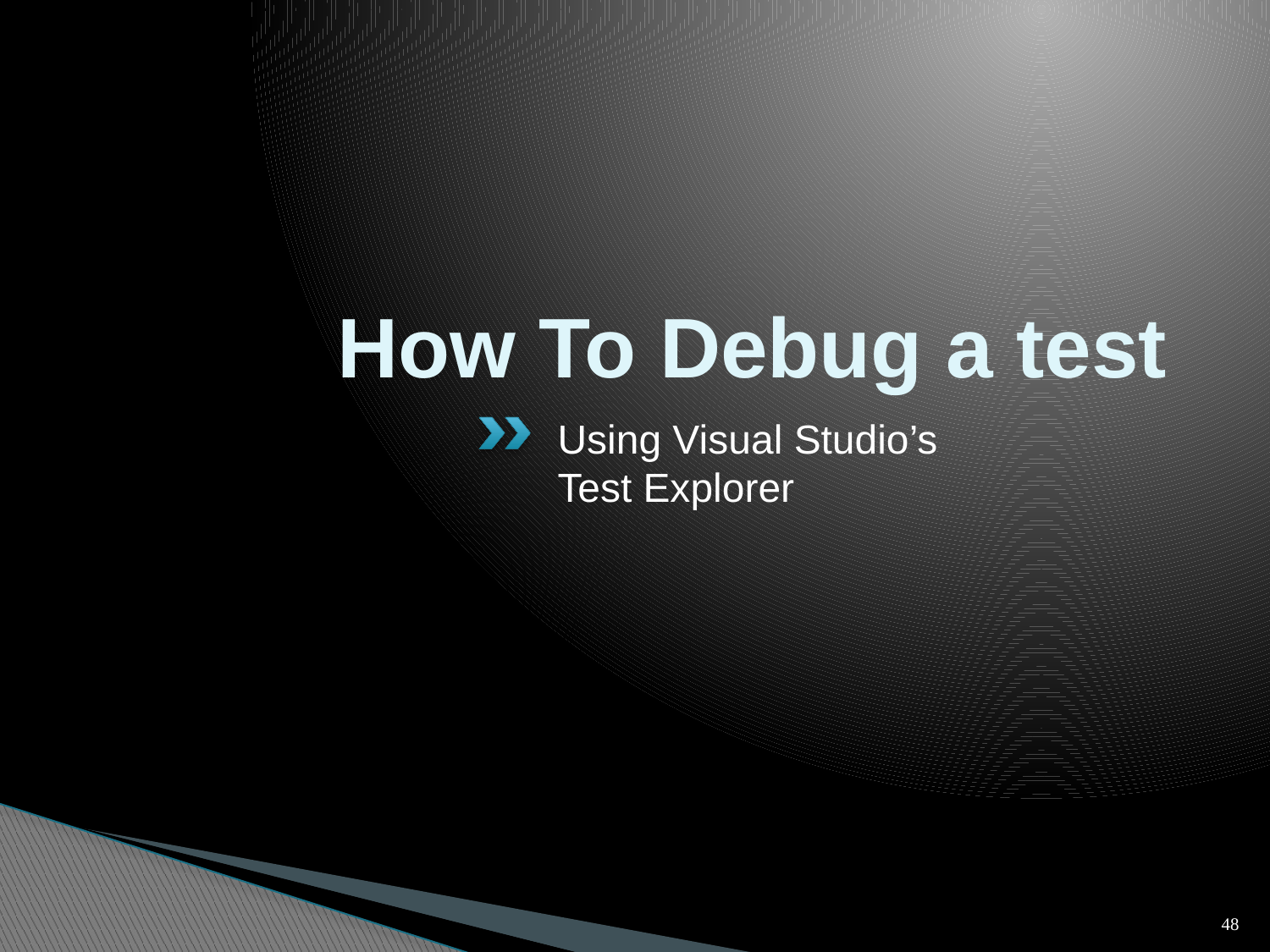

# How To Debug a test
Using Visual Studio’s
Test Explorer
48